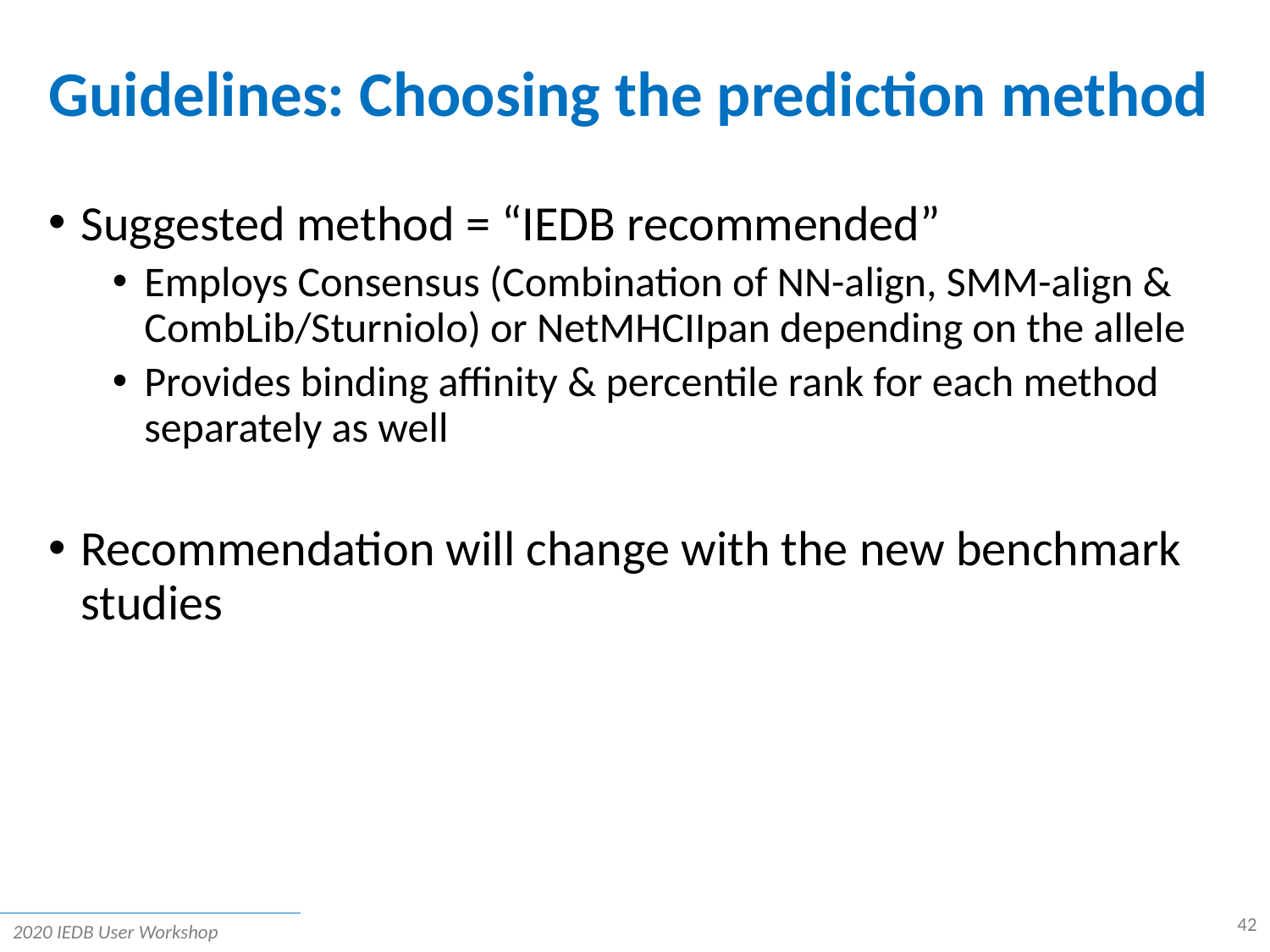

# Guidelines: Choosing the prediction method
Suggested method = “IEDB recommended”
Employs Consensus (Combination of NN-align, SMM-align & CombLib/Sturniolo) or NetMHCIIpan depending on the allele
Provides binding affinity & percentile rank for each method separately as well

Recommendation will change with the new benchmark studies

42
2020 IEDB User Workshop